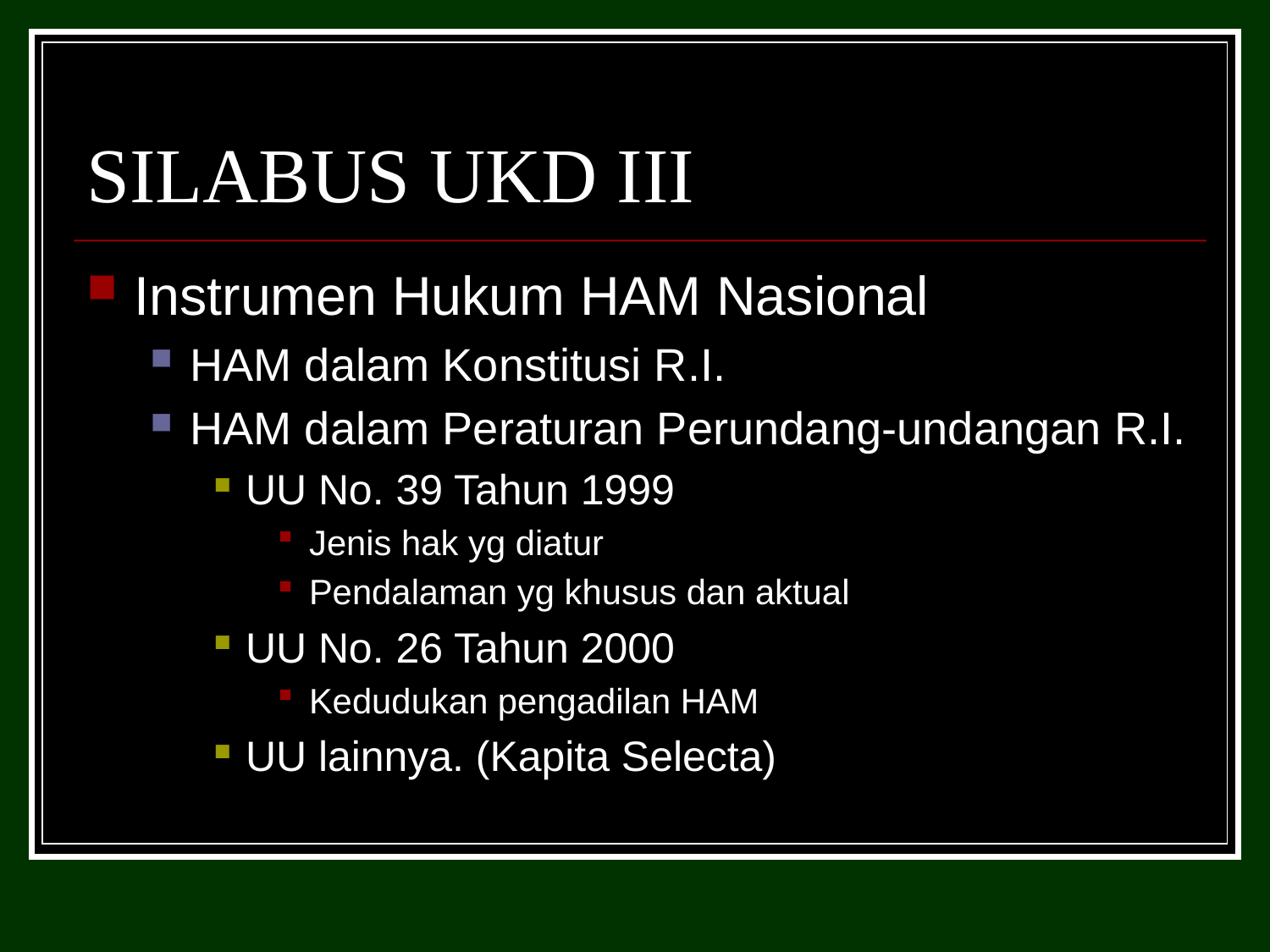

# SILABUS UKD III
Instrumen Hukum HAM Nasional
HAM dalam Konstitusi R.I.
HAM dalam Peraturan Perundang-undangan R.I.
UU No. 39 Tahun 1999
Jenis hak yg diatur
Pendalaman yg khusus dan aktual
UU No. 26 Tahun 2000
Kedudukan pengadilan HAM
UU lainnya. (Kapita Selecta)